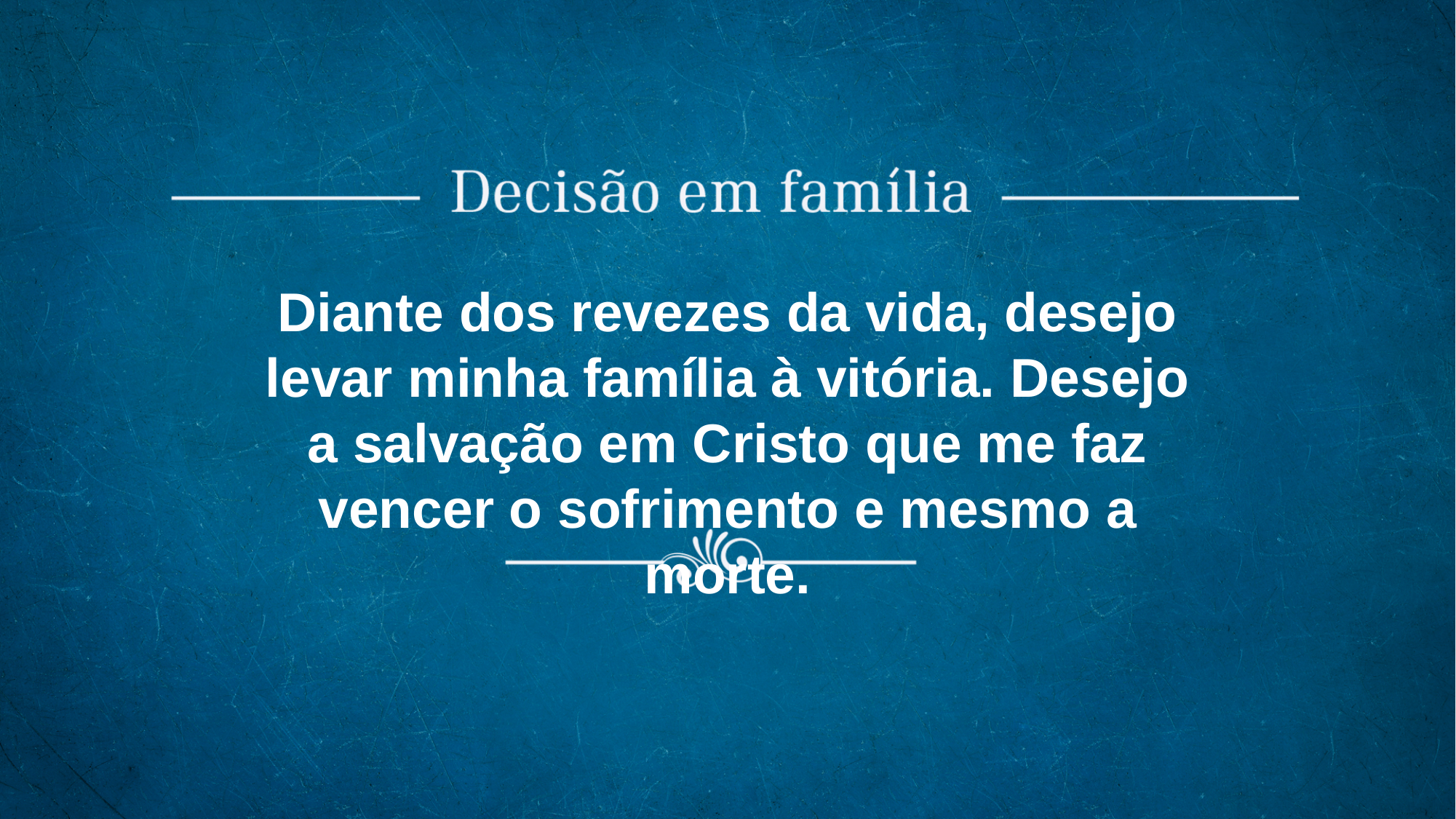

Diante dos revezes da vida, desejo levar minha família à vitória. Desejo a salvação em Cristo que me faz vencer o sofrimento e mesmo a morte.